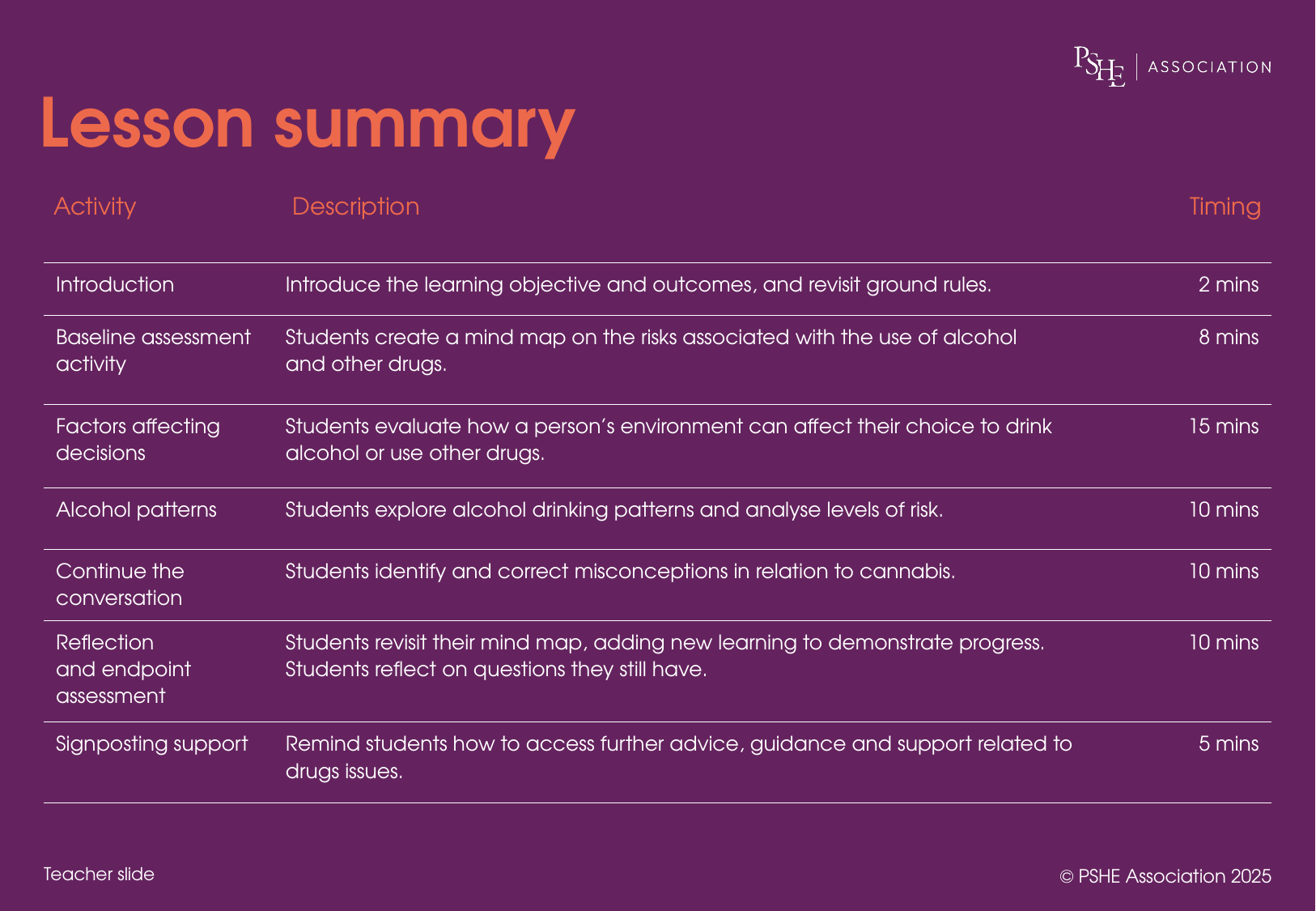

# Lesson summary
| Activity | Description | Timing |
| --- | --- | --- |
| Introduction | Introduce the learning objective and outcomes, and revisit ground rules. | 2 mins |
| Baseline assessment activity | Students create a mind map on the risks associated with the use of alcohol and other drugs. | 8 mins |
| Factors affecting decisions | Students evaluate how a person’s environment can affect their choice to drink alcohol or use other drugs. | 15 mins |
| Alcohol patterns | Students explore alcohol drinking patterns and analyse levels of risk. | 10 mins |
| Continue the conversation | Students identify and correct misconceptions in relation to cannabis. | 10 mins |
| Reflection and endpoint assessment | Students revisit their mind map, adding new learning to demonstrate progress. Students reflect on questions they still have. | 10 mins |
| Signposting support | Remind students how to access further advice, guidance and support related to drugs issues. | 5 mins |
© PSHE Association 2025